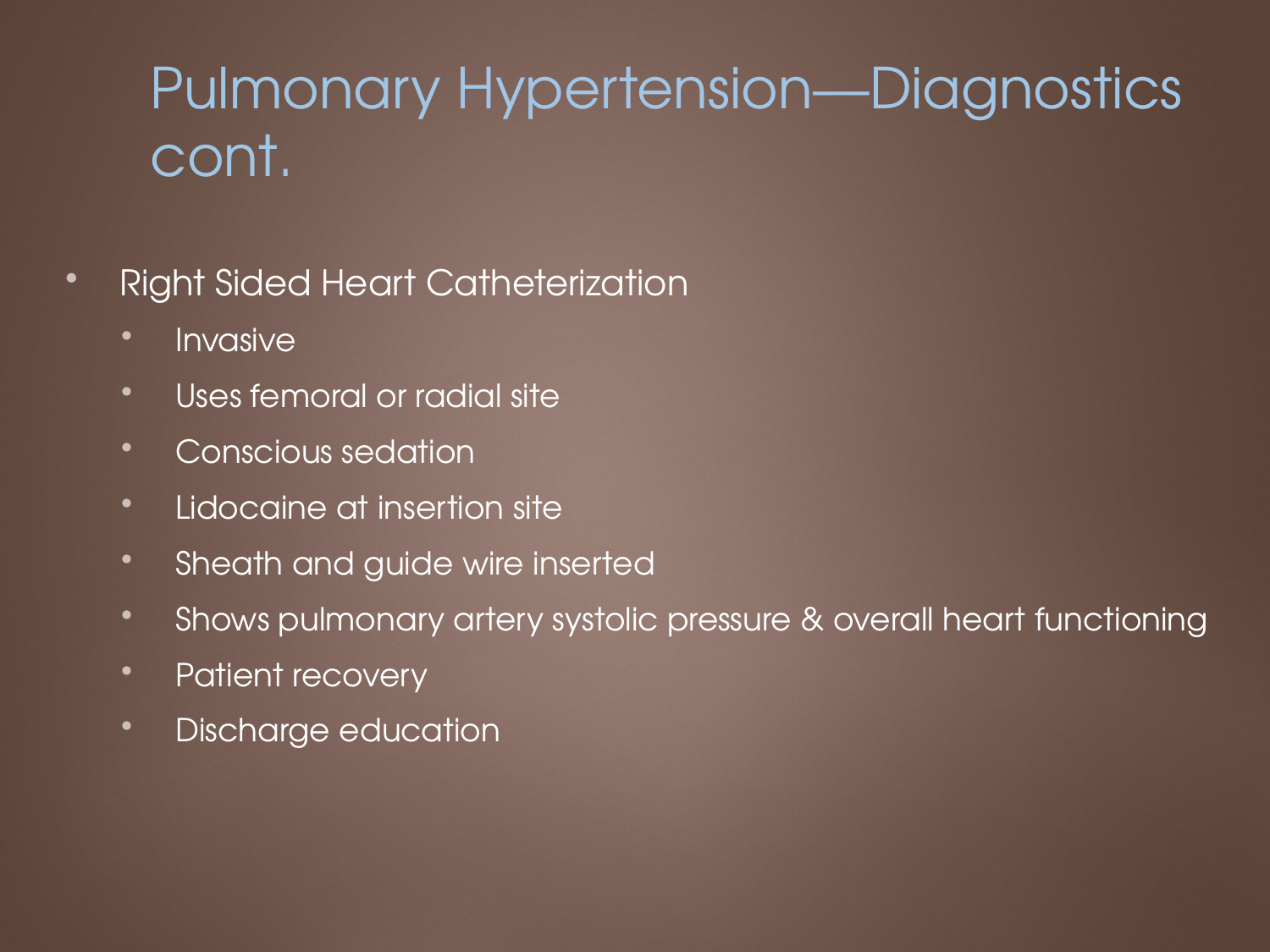

# Pulmonary Hypertension—Diagnostics cont.
Right Sided Heart Catheterization
Invasive
Uses femoral or radial site
Conscious sedation
Lidocaine at insertion site
Sheath and guide wire inserted
Shows pulmonary artery systolic pressure & overall heart functioning
Patient recovery
Discharge education